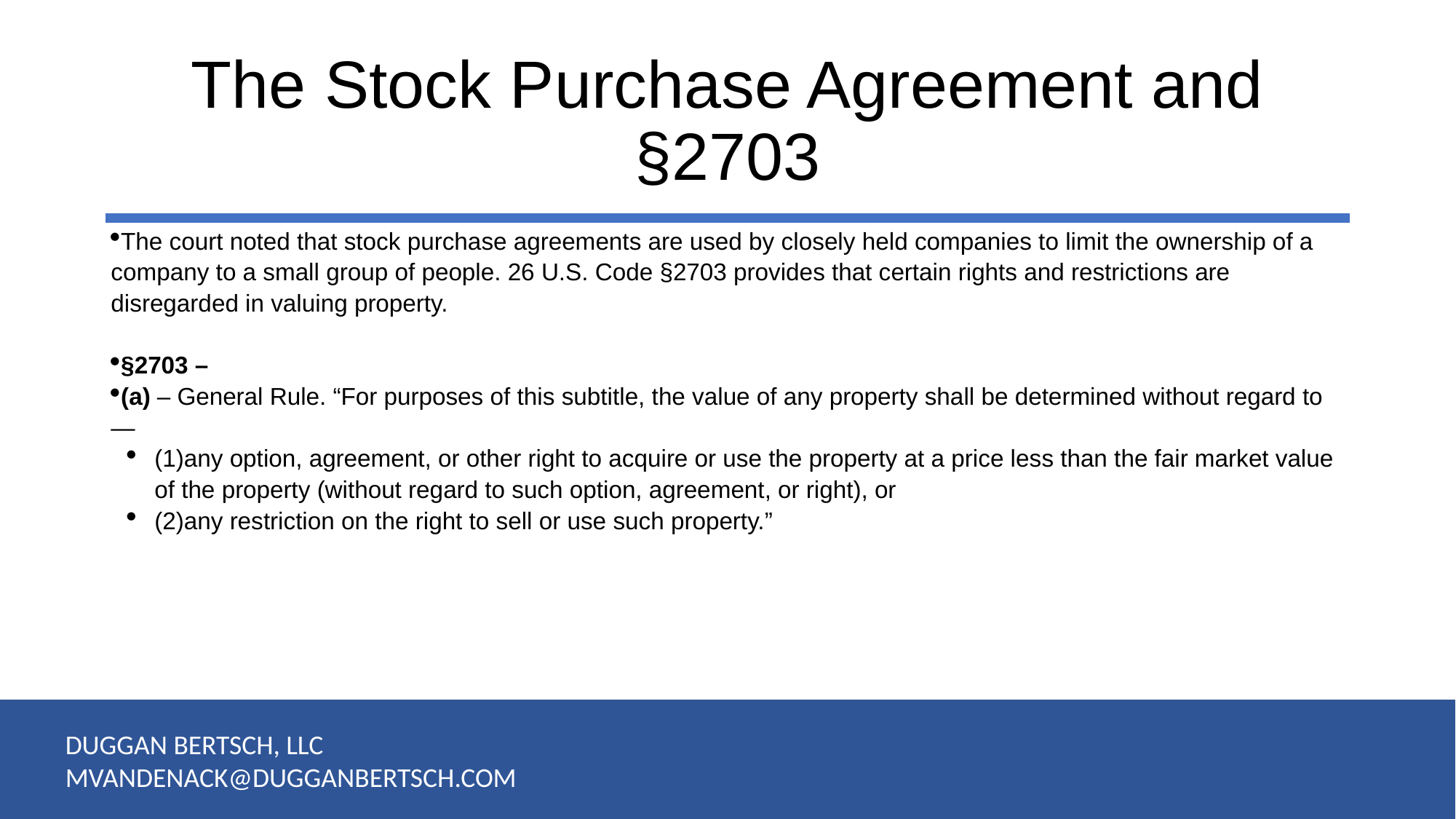

# The Stock Purchase Agreement and §2703
The court noted that stock purchase agreements are used by closely held companies to limit the ownership of a company to a small group of people. 26 U.S. Code §2703 provides that certain rights and restrictions are disregarded in valuing property.

§2703 –
(a) – General Rule. “For purposes of this subtitle, the value of any property shall be determined without regard to—
(1)any option, agreement, or other right to acquire or use the property at a price less than the fair market value of the property (without regard to such option, agreement, or right), or
(2)any restriction on the right to sell or use such property.”

DUGGAN BERTSCH, LLC
MVANDENACK@DUGGANBERTSCH.COM
10